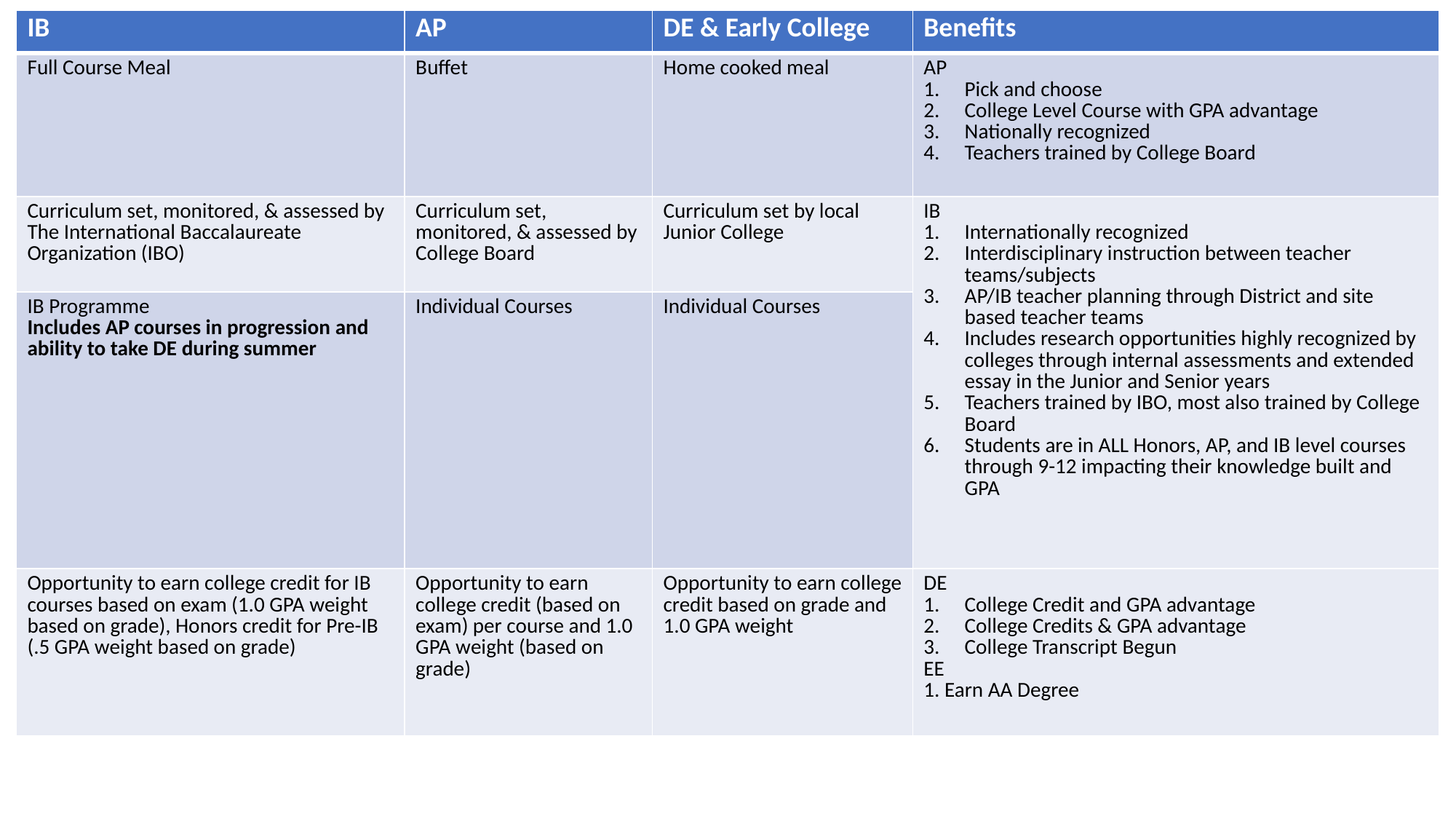

| IB | AP | DE & Early College | Benefits |
| --- | --- | --- | --- |
| Full Course Meal | Buffet | Home cooked meal | AP Pick and choose College Level Course with GPA advantage Nationally recognized Teachers trained by College Board |
| Curriculum set, monitored, & assessed by The International Baccalaureate Organization (IBO) | Curriculum set, monitored, & assessed by College Board | Curriculum set by local Junior College | IB Internationally recognized Interdisciplinary instruction between teacher teams/subjects AP/IB teacher planning through District and site based teacher teams Includes research opportunities highly recognized by colleges through internal assessments and extended essay in the Junior and Senior years Teachers trained by IBO, most also trained by College Board Students are in ALL Honors, AP, and IB level courses through 9-12 impacting their knowledge built and GPA |
| IB Programme Includes AP courses in progression and ability to take DE during summer | Individual Courses | Individual Courses |  |
| Opportunity to earn college credit for IB courses based on exam (1.0 GPA weight based on grade), Honors credit for Pre-IB (.5 GPA weight based on grade) | Opportunity to earn college credit (based on exam) per course and 1.0 GPA weight (based on grade) | Opportunity to earn college credit based on grade and 1.0 GPA weight | DE College Credit and GPA advantage College Credits & GPA advantage College Transcript Begun EE 1. Earn AA Degree |